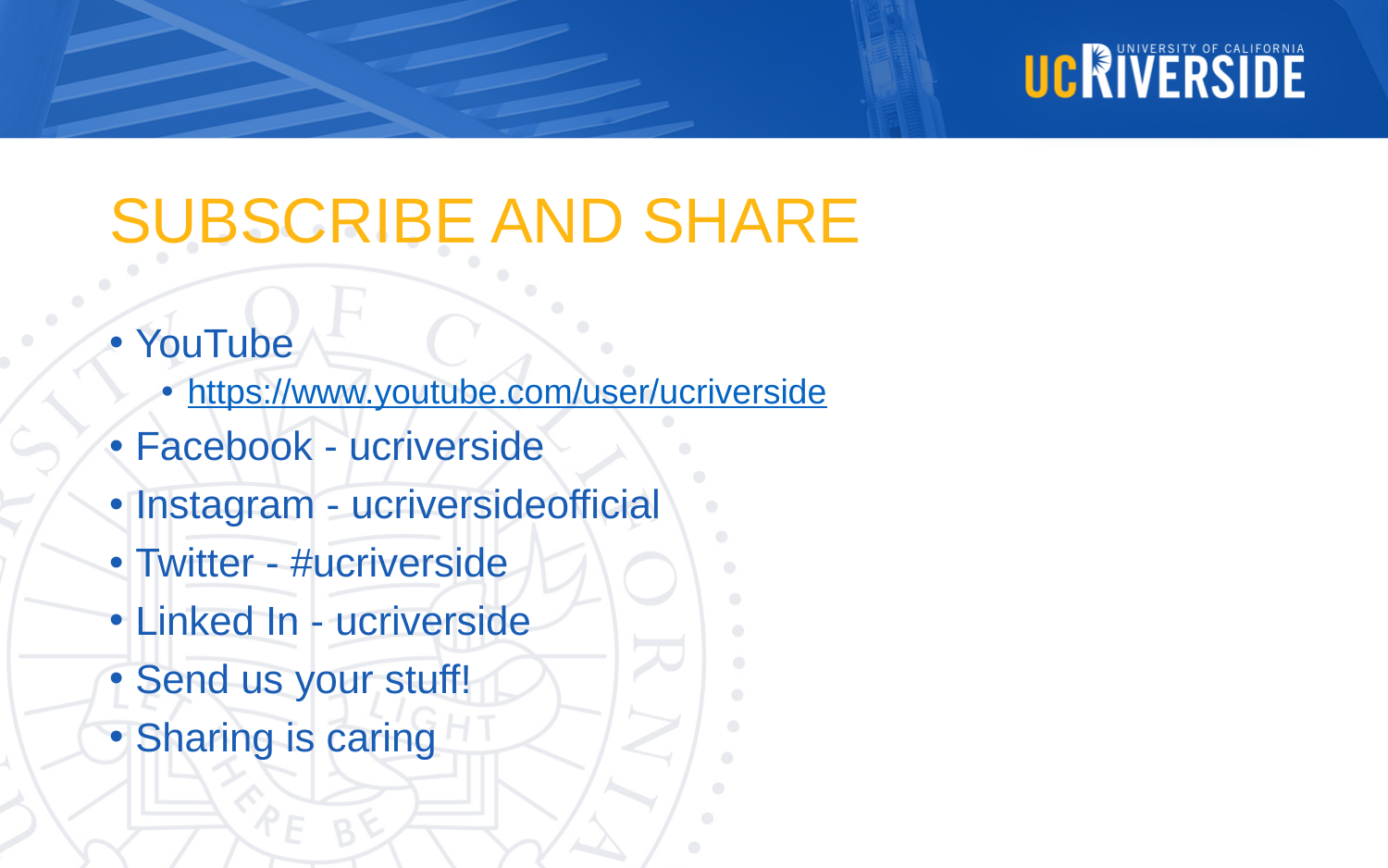

# SUBSCRIBE AND SHARE
YouTube
https://www.youtube.com/user/ucriverside
Facebook - ucriverside
Instagram - ucriversideofficial
Twitter - #ucriverside
Linked In - ucriverside
Send us your stuff!
Sharing is caring